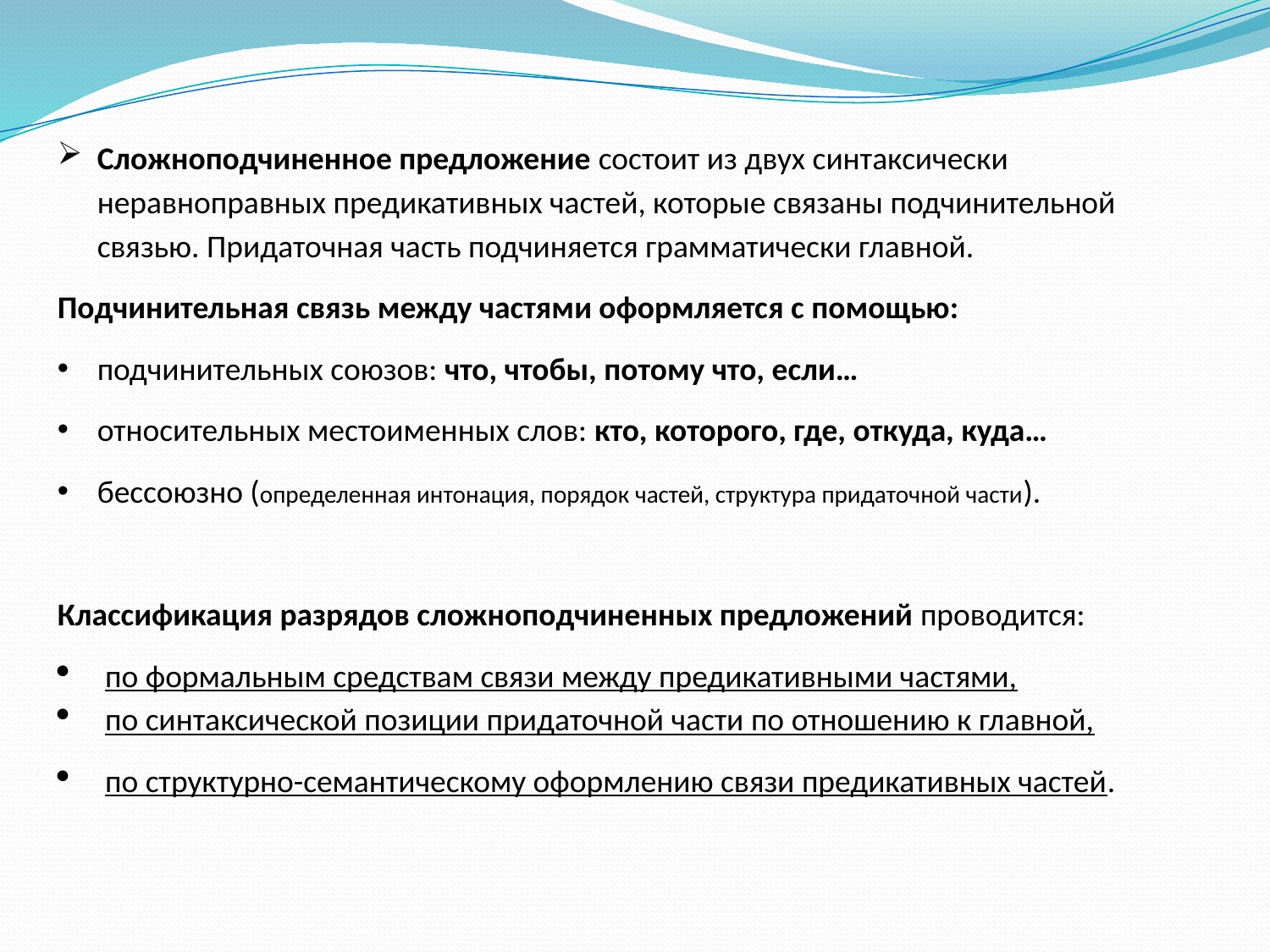

Сложноподчиненное предложение состоит из двух синтаксически неравноправных предикативных частей, которые связаны подчинительной связью. Придаточная часть подчиняется грамматически главной.
Подчинительная связь между частями оформляется с помощью:
подчинительных союзов: что, чтобы, потому что, если…
относительных местоименных слов: кто, которого, где, откуда, куда…
бессоюзно (определенная интонация, порядок частей, структура придаточной части).

Классификация разрядов сложноподчиненных предложений проводится:
по формальным средствам связи между предикативными частями,
по синтаксической позиции придаточной части по отношению к главной,
по структурно-семантическому оформлению связи предикативных частей.